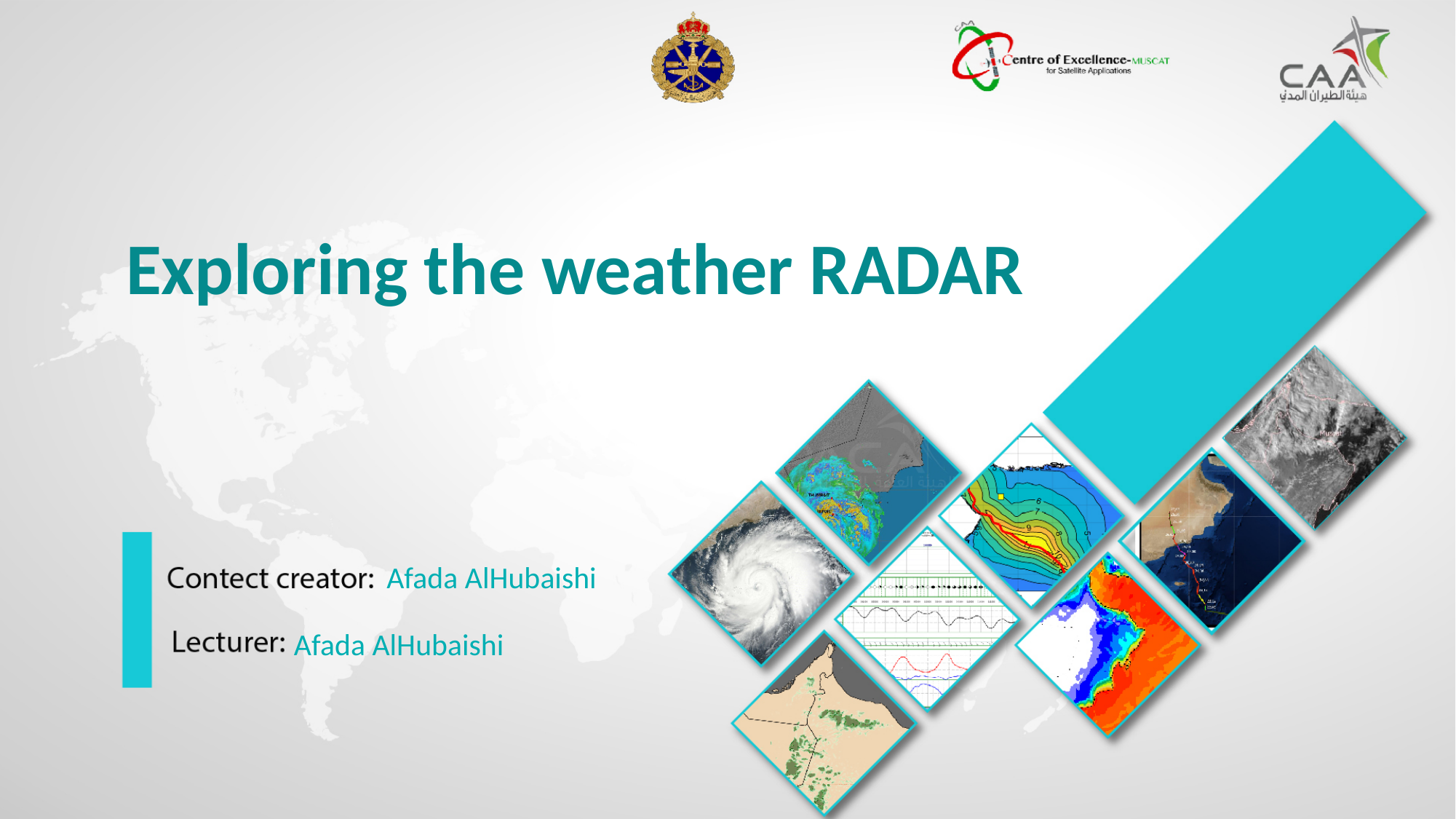

Exploring the weather RADAR
Afada AlHubaishi
Afada AlHubaishi